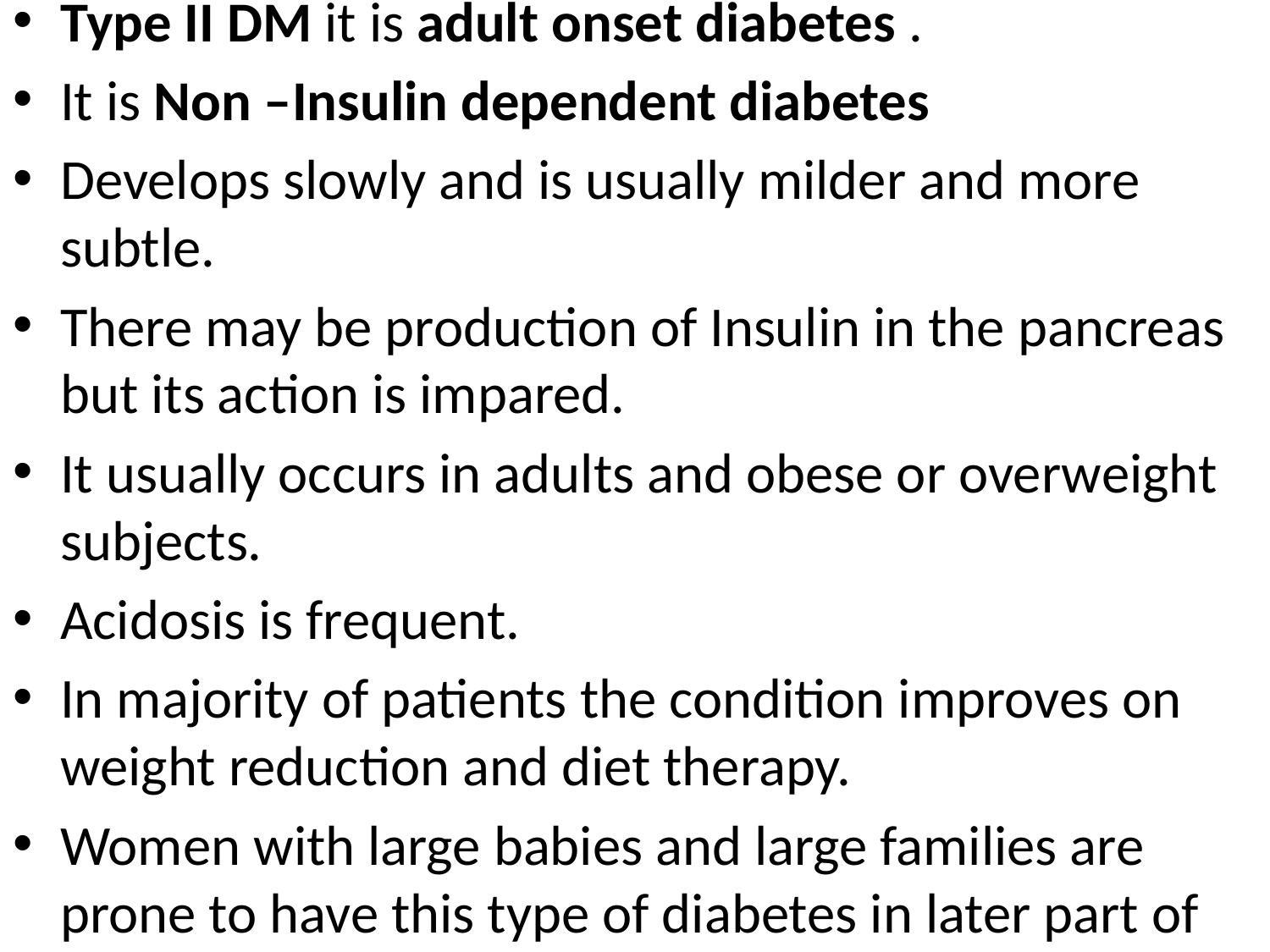

Type II DM it is adult onset diabetes .
It is Non –Insulin dependent diabetes
Develops slowly and is usually milder and more subtle.
There may be production of Insulin in the pancreas but its action is impared.
It usually occurs in adults and obese or overweight subjects.
Acidosis is frequent.
In majority of patients the condition improves on weight reduction and diet therapy.
Women with large babies and large families are prone to have this type of diabetes in later part of life.